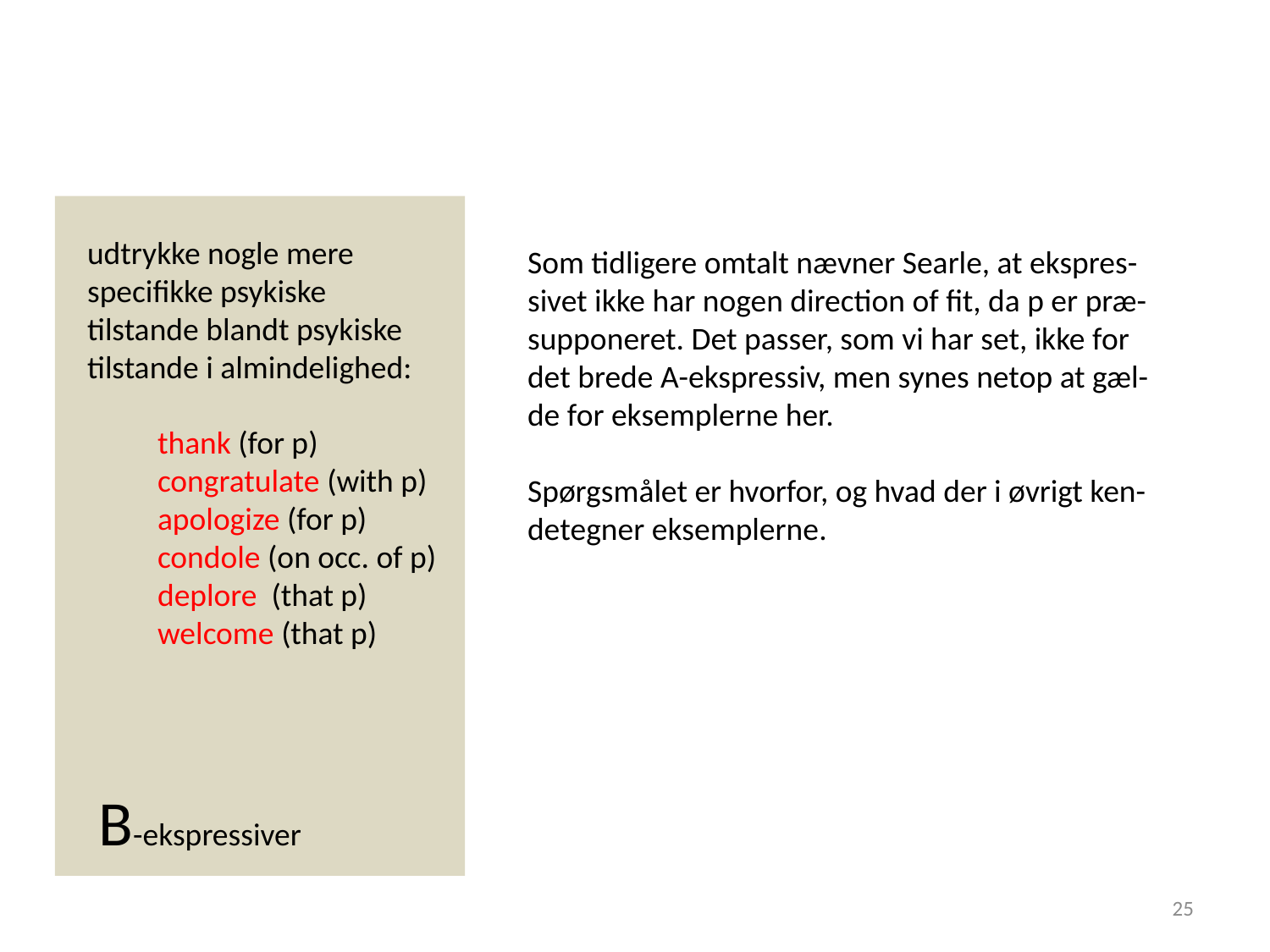

udtrykke nogle mere
specifikke psykiske tilstande blandt psykiske tilstande i almindelighed:
Som tidligere omtalt nævner Searle, at ekspres-sivet ikke har nogen direction of fit, da p er præ-supponeret. Det passer, som vi har set, ikke for det brede A-ekspressiv, men synes netop at gæl-de for eksemplerne her.

Spørgsmålet er hvorfor, og hvad der i øvrigt ken-
detegner eksemplerne.

thank (for p) congratulate (with p) apologize (for p)
condole (on occ. of p)
deplore  (that p)
welcome (that p)
B-ekspressiver
25